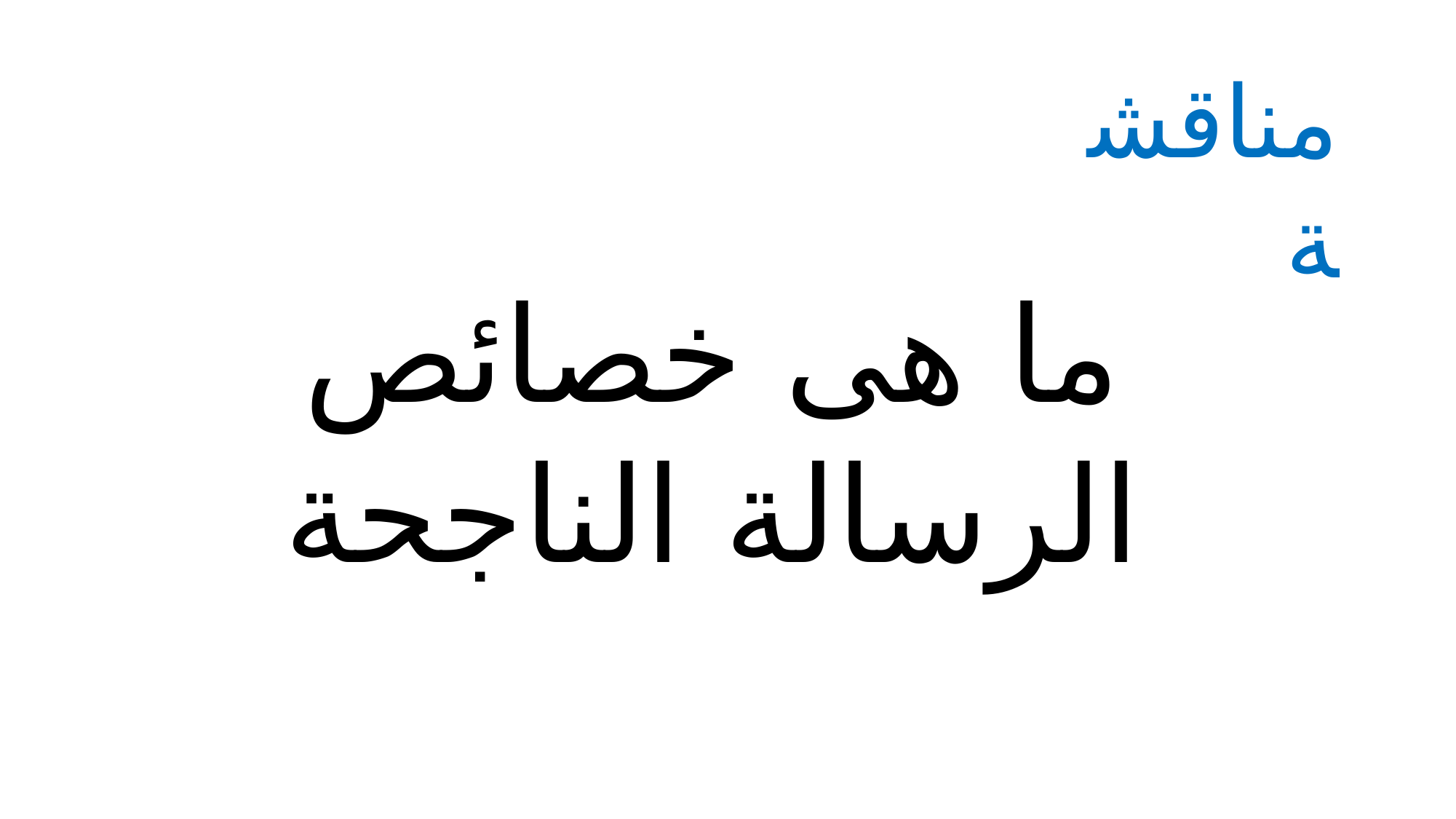

#
مناقشة

ما هى خصائص الرسالة الناجحة